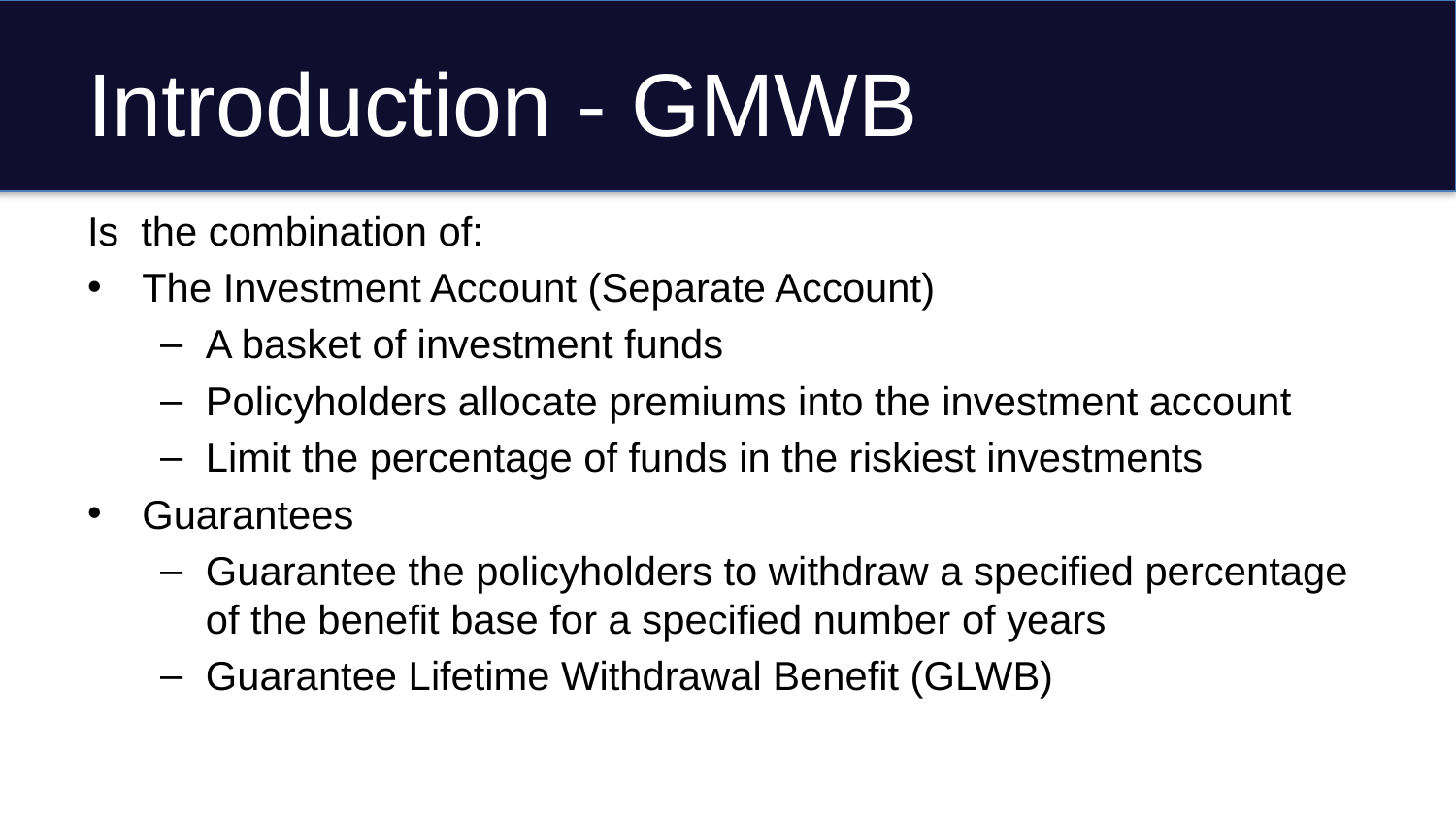

# Introduction - GMWB
Is  the combination of:
The Investment Account (Separate Account)
A basket of investment funds
Policyholders allocate premiums into the investment account
Limit the percentage of funds in the riskiest investments
Guarantees
Guarantee the policyholders to withdraw a specified percentage of the benefit base for a specified number of years
Guarantee Lifetime Withdrawal Benefit (GLWB)